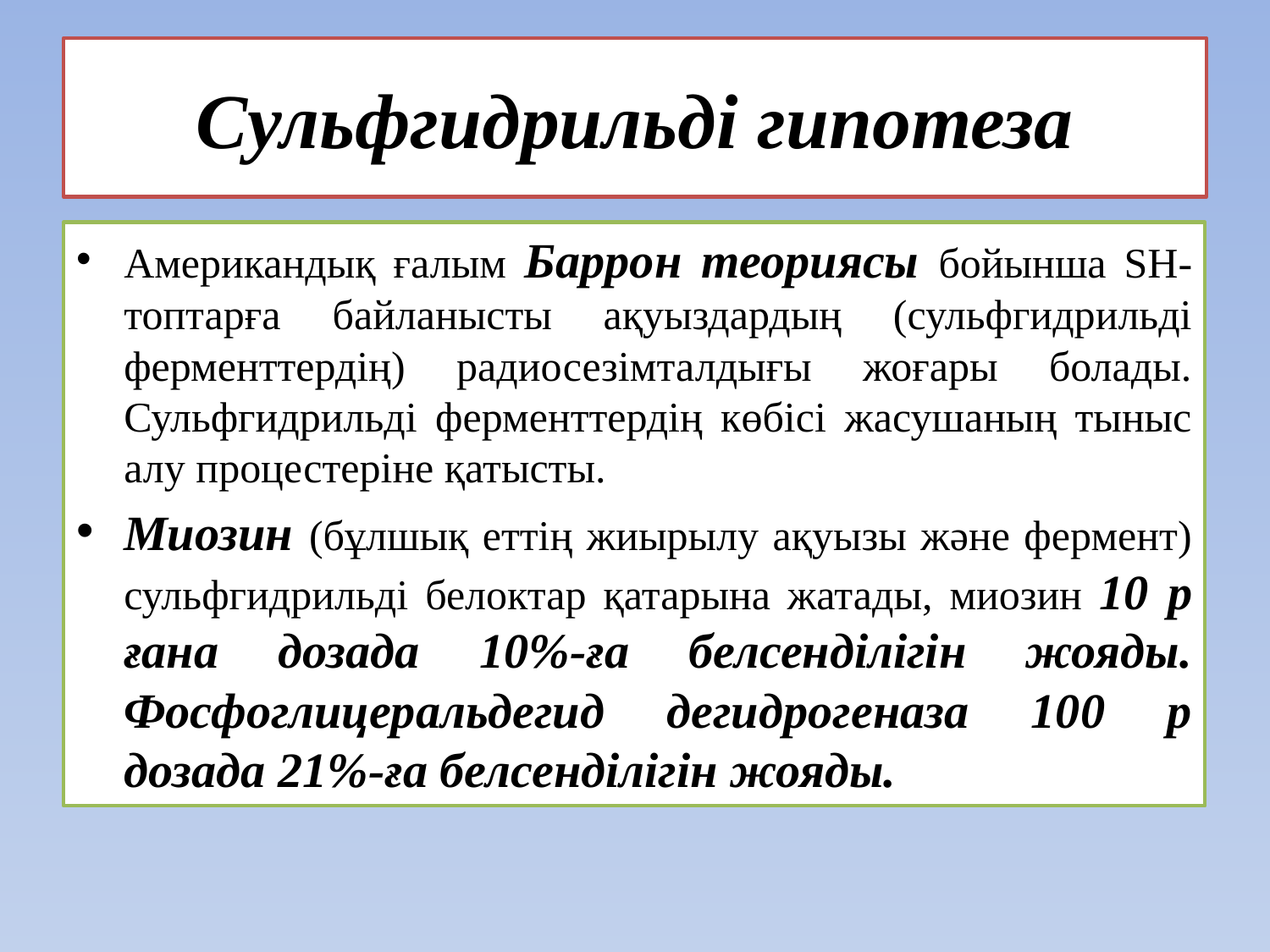

# Сульфгидрильді гипотеза
Американдық ғалым Баррон теориясы бойынша SH-топтарға байланысты ақуыздардың (сульфгидрильді ферменттердің) радиосезімталдығы жоғары болады. Сульфгидрильді ферменттердің көбісі жасушаның тыныс алу процестеріне қатысты.
Миозин (бұлшық еттің жиырылу ақуызы және фермент) сульфгидрильді белоктар қатарына жатады, миозин 10 р ғана дозада 10%-ға белсенділігін жояды. Фосфоглицеральдегид дегидрогеназа 100 р дозада 21%-ға белсенділігін жояды.